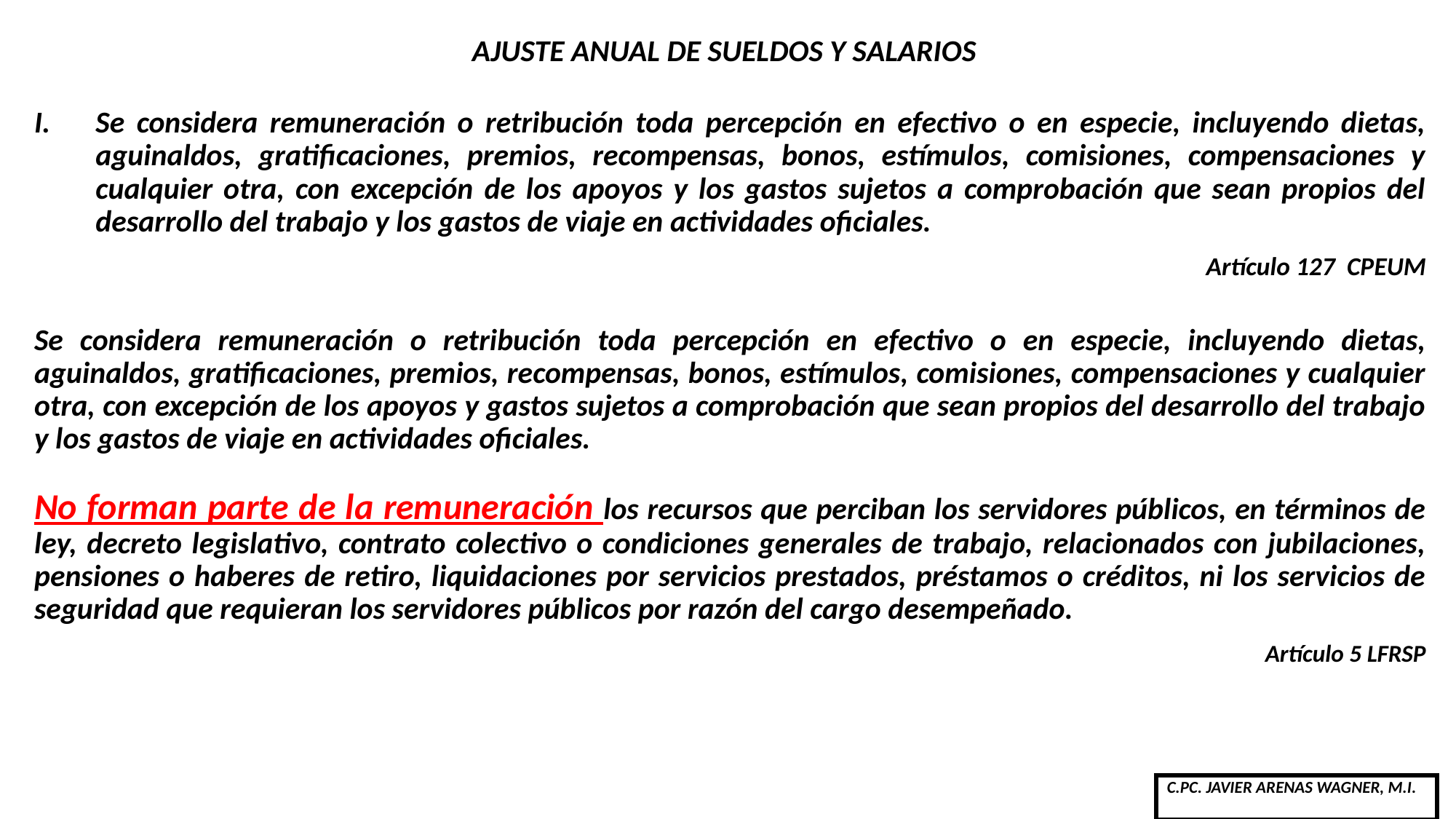

# AJUSTE ANUAL DE SUELDOS Y SALARIOS
Se considera remuneración o retribución toda percepción en efectivo o en especie, incluyendo dietas, aguinaldos, gratificaciones, premios, recompensas, bonos, estímulos, comisiones, compensaciones y cualquier otra, con excepción de los apoyos y los gastos sujetos a comprobación que sean propios del desarrollo del trabajo y los gastos de viaje en actividades oficiales.
Artículo 127  CPEUM

Se considera remuneración o retribución toda percepción en efectivo o en especie, incluyendo dietas, aguinaldos, gratificaciones, premios, recompensas, bonos, estímulos, comisiones, compensaciones y cualquier otra, con excepción de los apoyos y gastos sujetos a comprobación que sean propios del desarrollo del trabajo y los gastos de viaje en actividades oficiales.

No forman parte de la remuneración los recursos que perciban los servidores públicos, en términos de ley, decreto legislativo, contrato colectivo o condiciones generales de trabajo, relacionados con jubilaciones, pensiones o haberes de retiro, liquidaciones por servicios prestados, préstamos o créditos, ni los servicios de seguridad que requieran los servidores públicos por razón del cargo desempeñado.
Artículo 5 LFRSP
| C.PC. JAVIER ARENAS WAGNER, M.I. |
| --- |